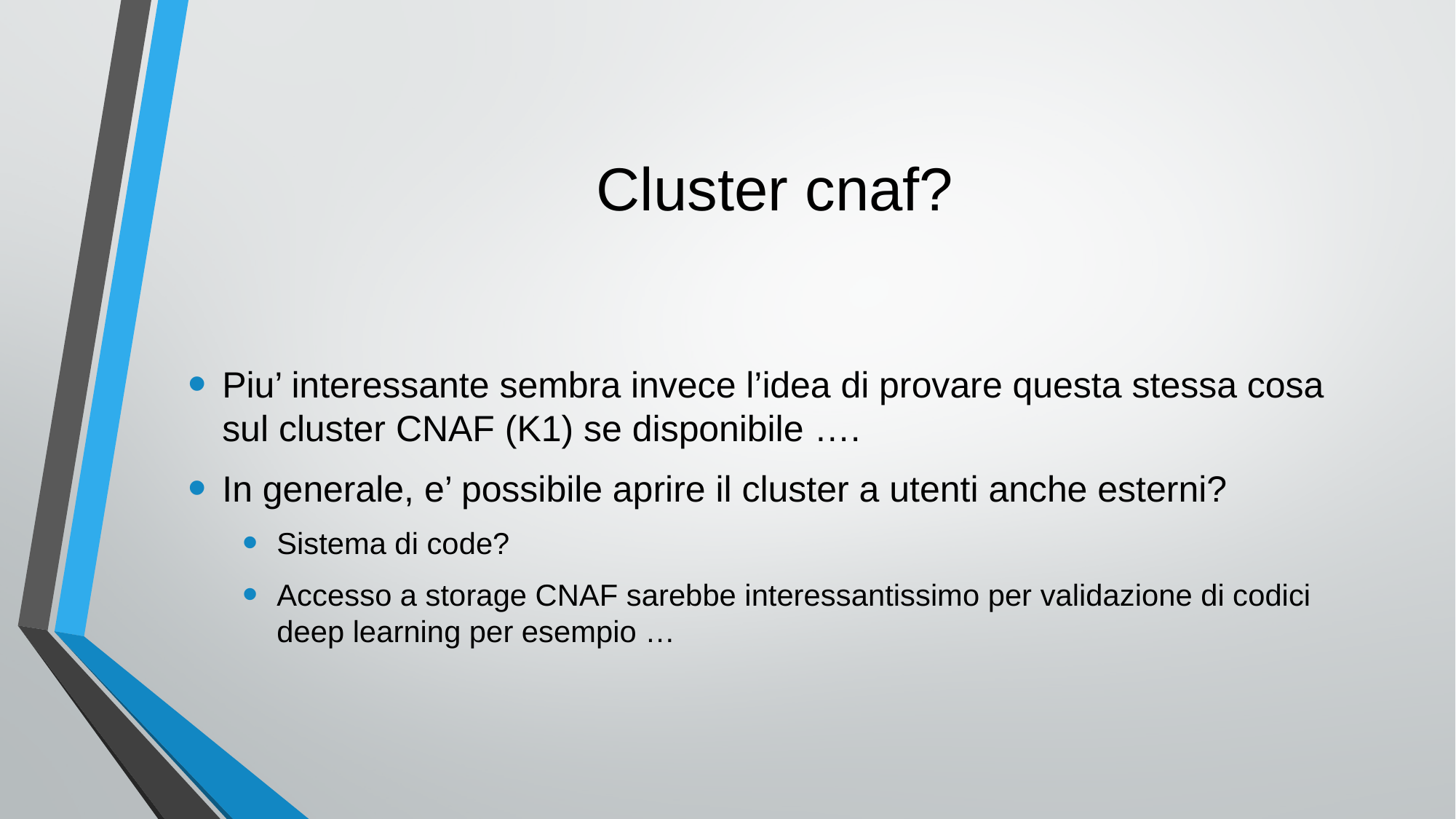

# Cluster cnaf?
Piu’ interessante sembra invece l’idea di provare questa stessa cosa sul cluster CNAF (K1) se disponibile ….
In generale, e’ possibile aprire il cluster a utenti anche esterni?
Sistema di code?
Accesso a storage CNAF sarebbe interessantissimo per validazione di codici deep learning per esempio …